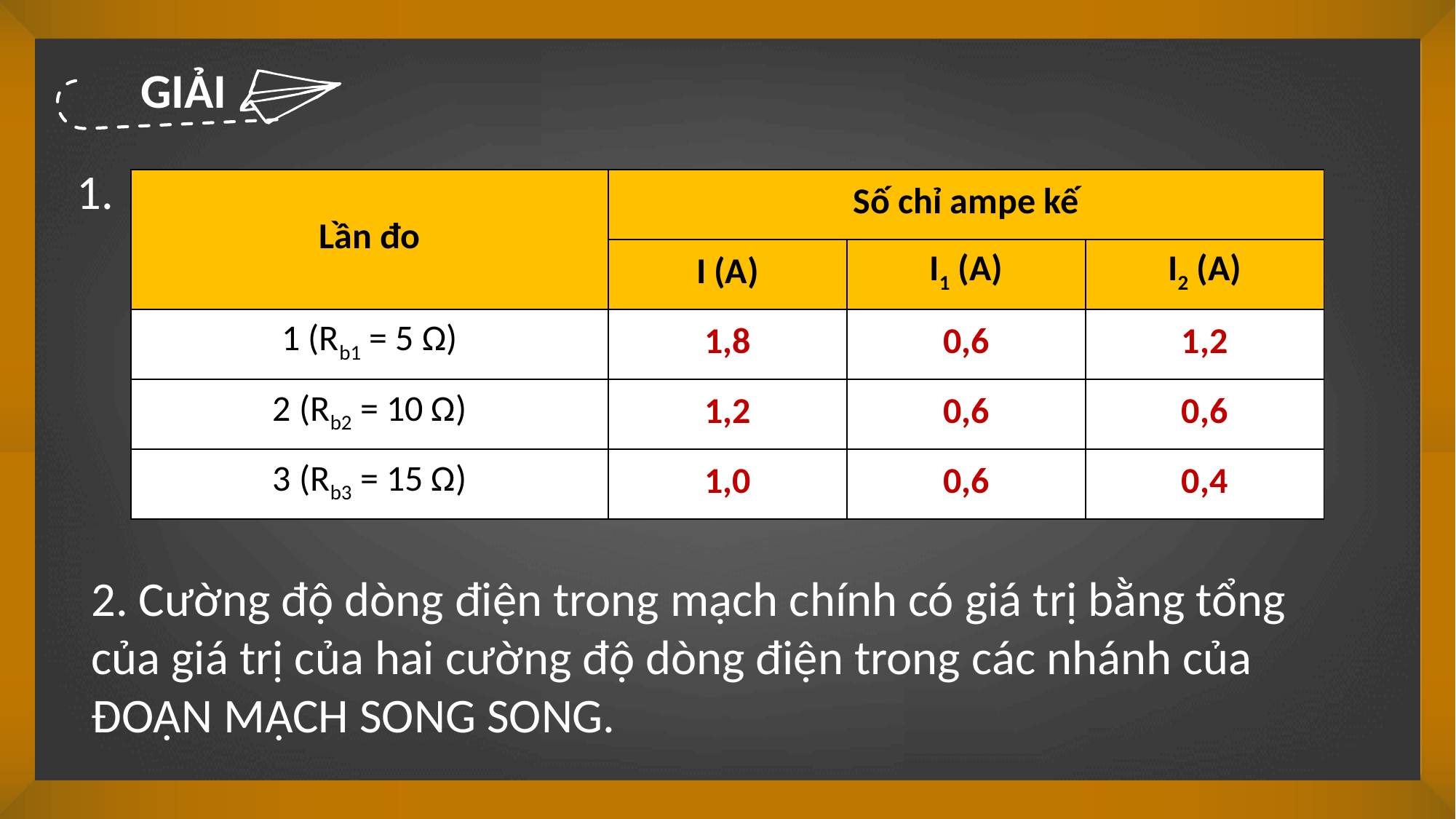

GIẢI

1.
| Lần đo | Số chỉ ampe kế |  |  |
| --- | --- | --- | --- |
|  | I (A) | I1 (A) | I2 (A) |
| 1 (Rb1 = 5 Ω) | 1,8 | 0,6 | 1,2 |
| 2 (Rb2 = 10 Ω) | 1,2 | 0,6 | 0,6 |
| 3 (Rb3 = 15 Ω) | 1,0 | 0,6 | 0,4 |
2. Cường độ dòng điện trong mạch chính có giá trị bằng tổng của giá trị của hai cường độ dòng điện trong các nhánh của ĐOẠN MẠCH SONG SONG.